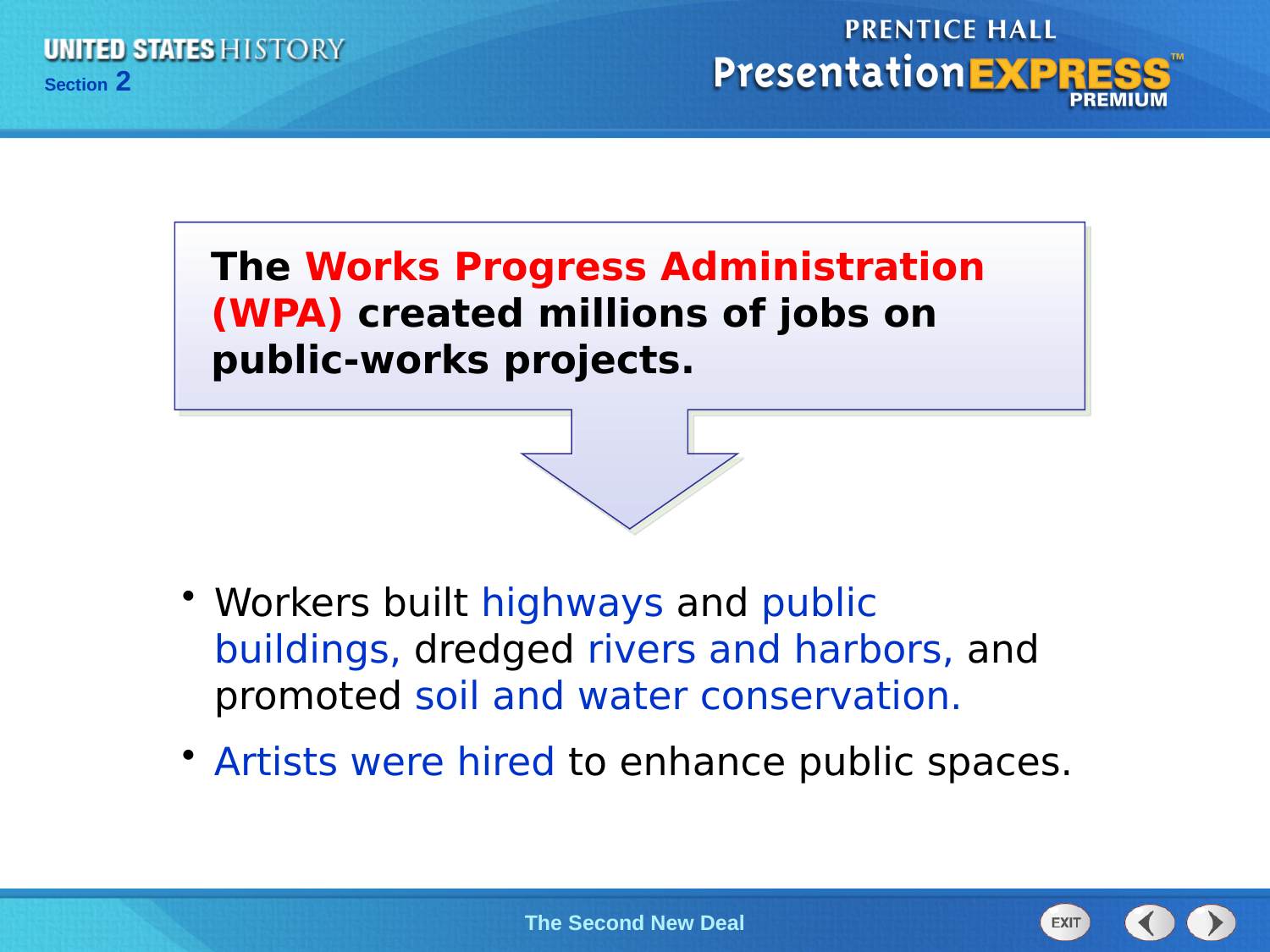

The Works Progress Administration (WPA) created millions of jobs on public-works projects.
Workers built highways and public buildings, dredged rivers and harbors, and promoted soil and water conservation.
Artists were hired to enhance public spaces.